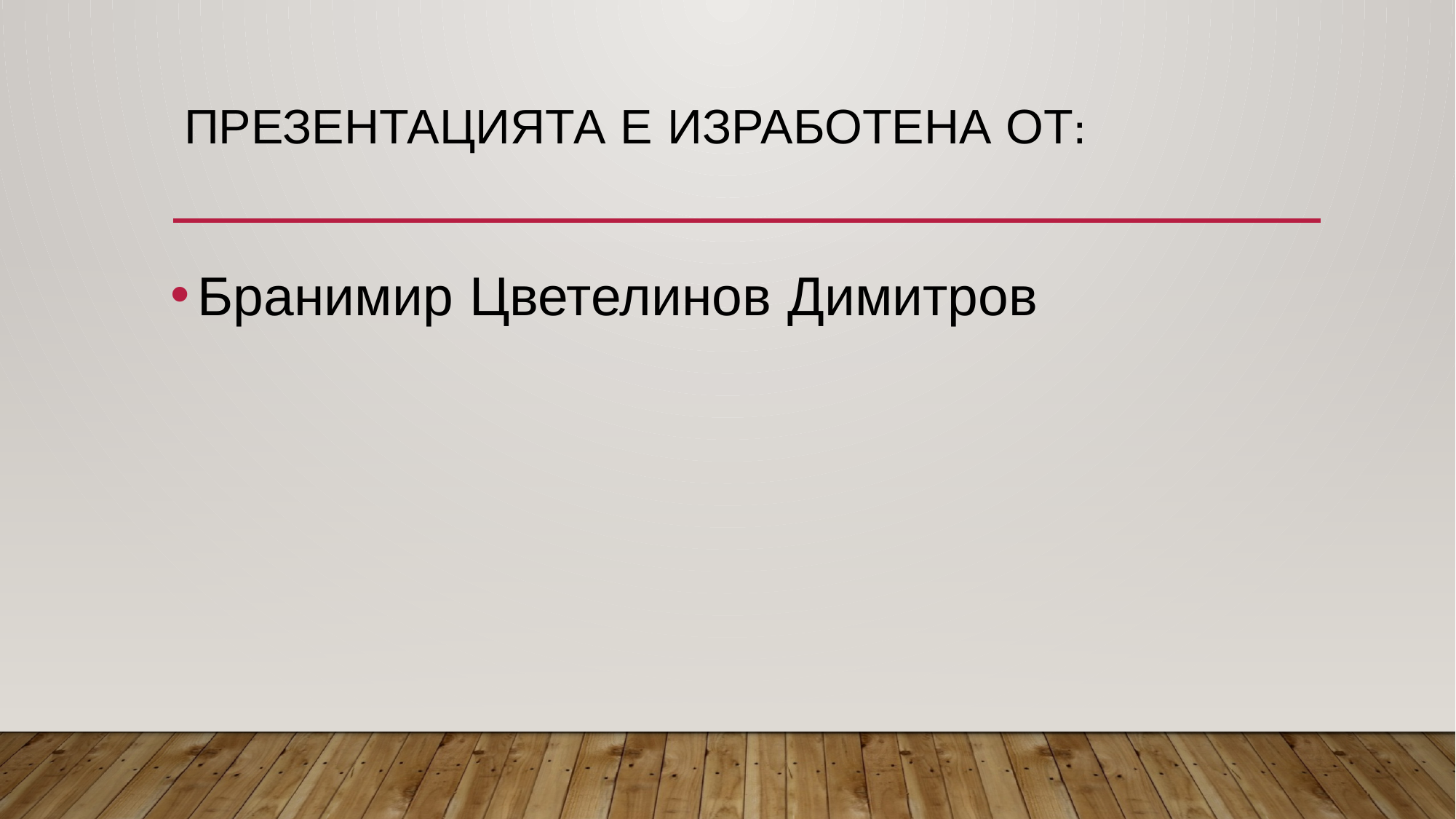

# Презентацията е изработена от:
Бранимир Цветелинов Димитров